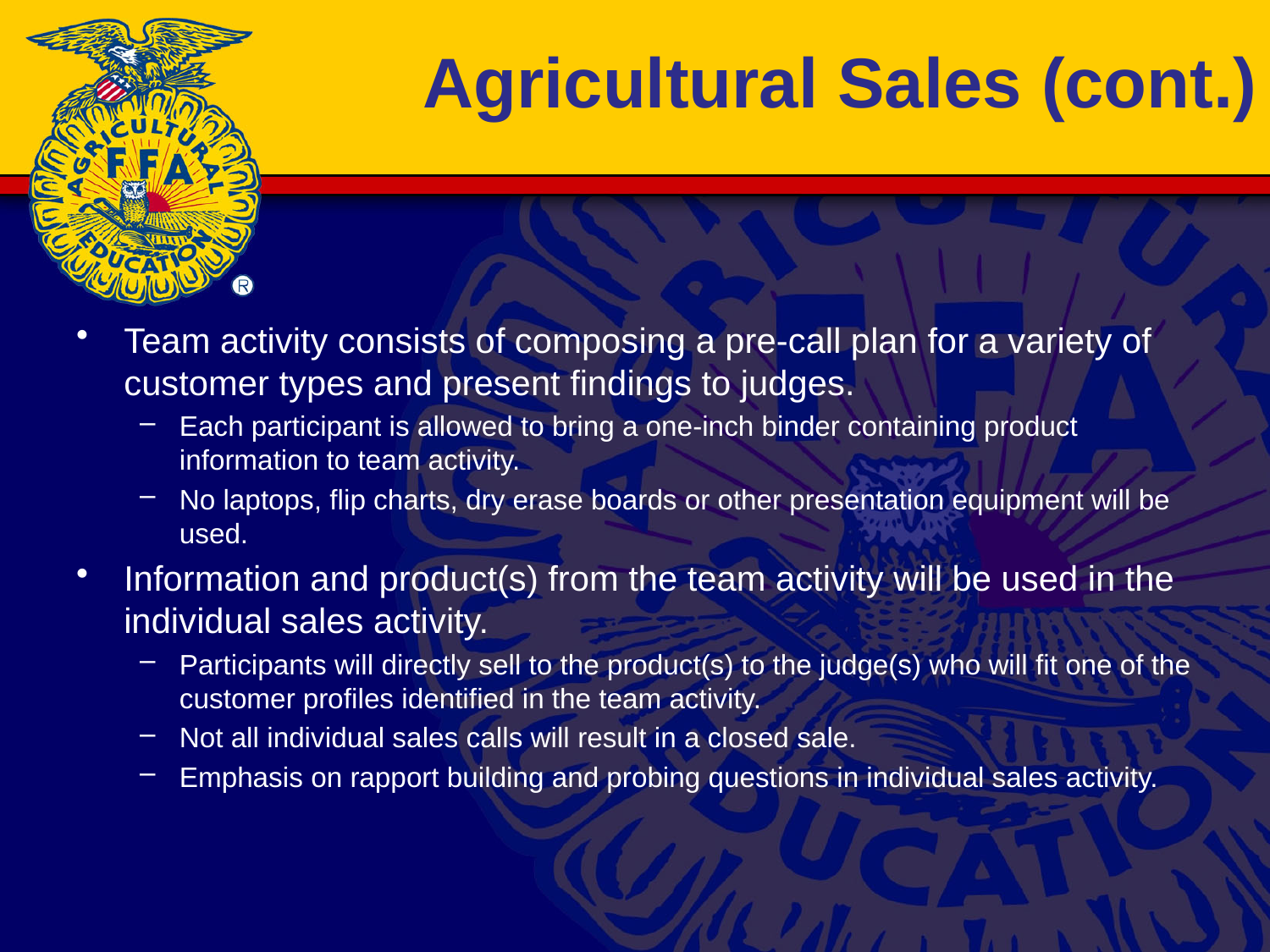

# Agricultural Sales (cont.)

Team activity consists of composing a pre-call plan for a variety of customer types and present findings to judges.
Each participant is allowed to bring a one-inch binder containing product information to team activity.
No laptops, flip charts, dry erase boards or other presentation equipment will be used.
Information and product(s) from the team activity will be used in the individual sales activity.
Participants will directly sell to the product(s) to the judge(s) who will fit one of the customer profiles identified in the team activity.
Not all individual sales calls will result in a closed sale.
Emphasis on rapport building and probing questions in individual sales activity.